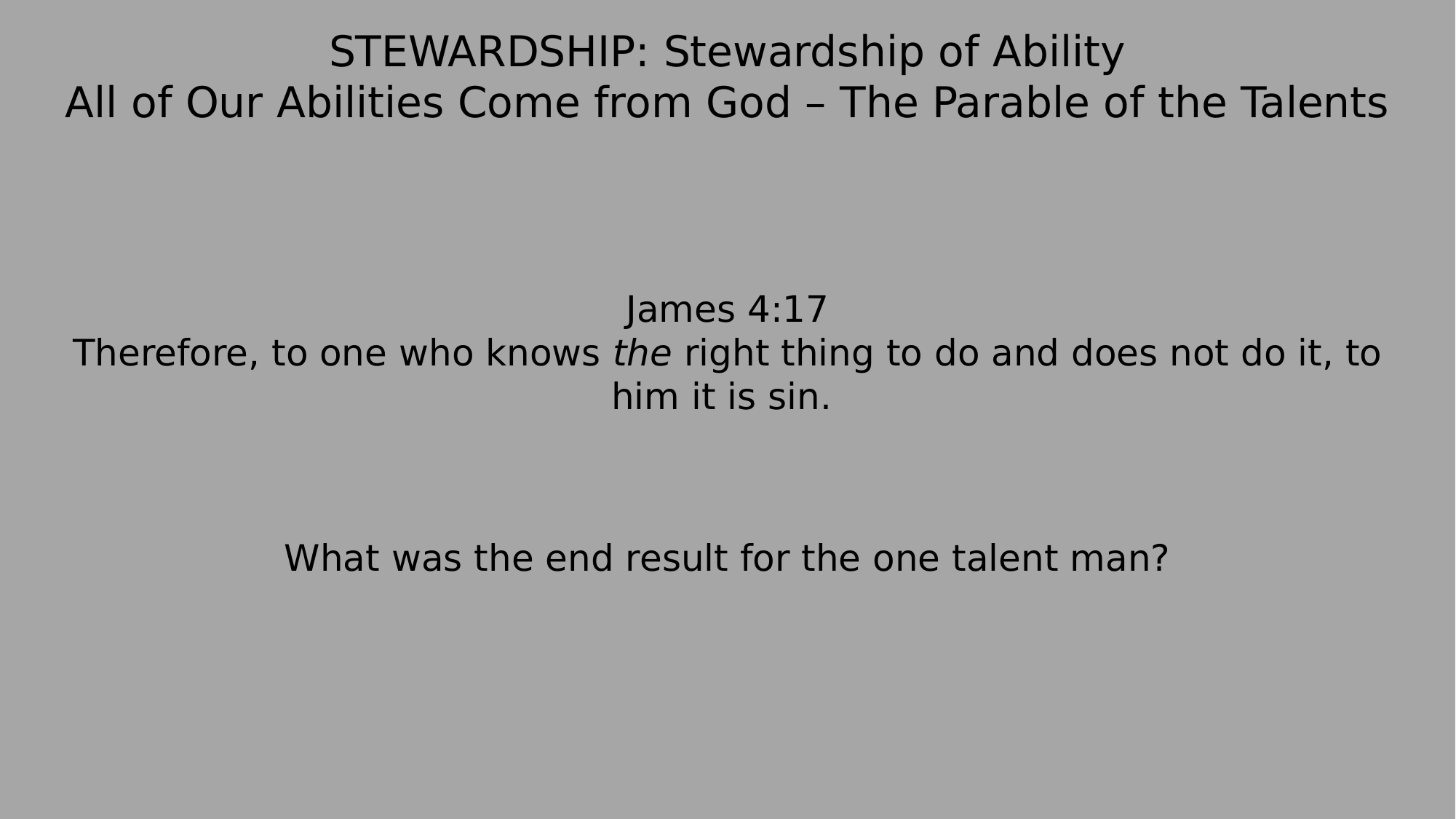

STEWARDSHIP: Stewardship of Ability
All of Our Abilities Come from God – The Parable of the Talents
James 4:17
Therefore, to one who knows the right thing to do and does not do it, to him it is sin.

What was the end result for the one talent man?